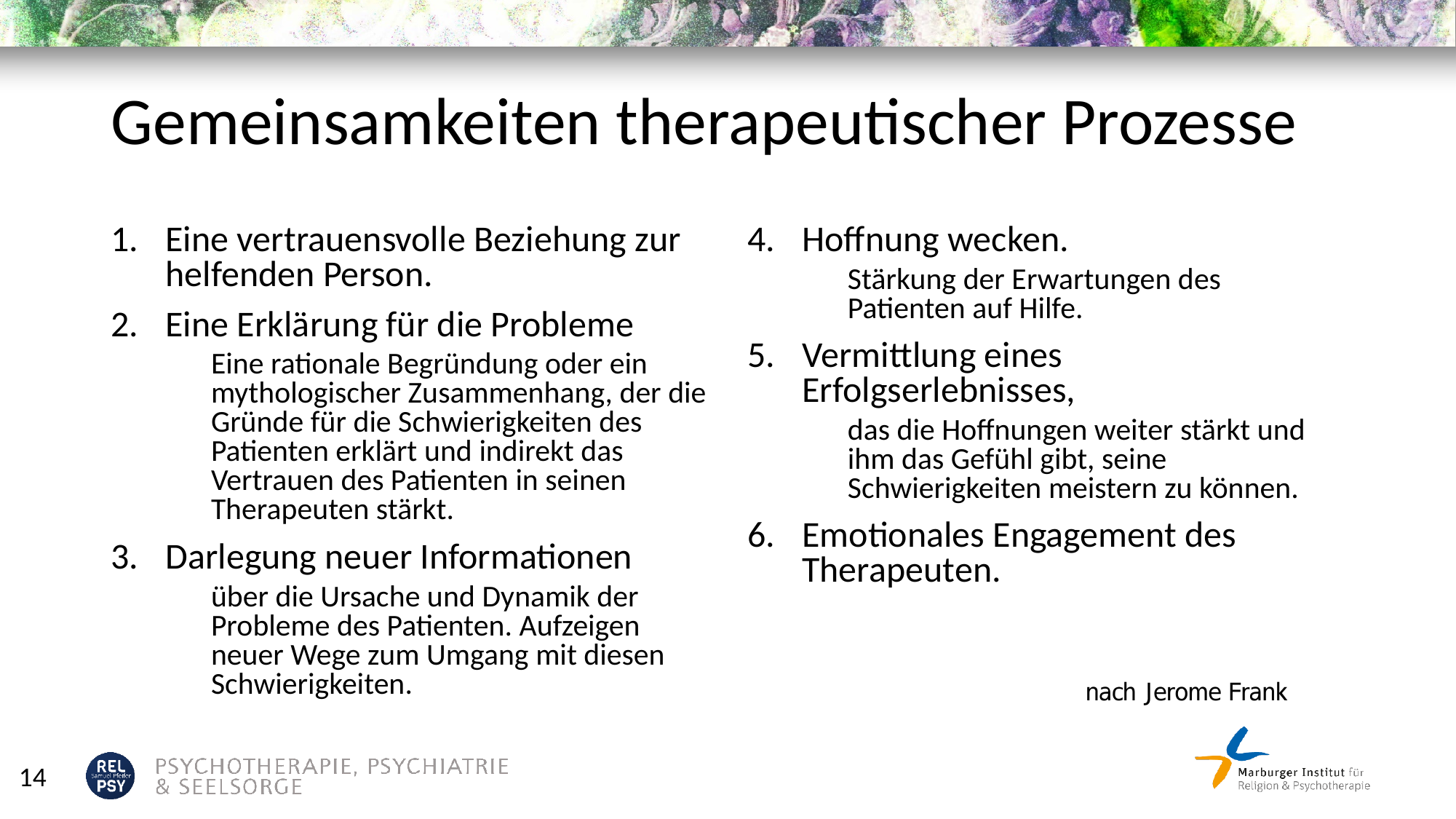

# Gemeinsamkeiten therapeutischer Prozesse
1. 	Eine vertrauensvolle Beziehung zur helfenden Person.
Eine Erklärung für die Probleme
	Eine rationale Begründung oder ein mythologischer Zusammenhang, der die Gründe für die Schwierigkeiten des Patienten erklärt und indirekt das Vertrauen des Patienten in seinen Therapeuten stärkt.
Darlegung neuer Informationen
	über die Ursache und Dynamik der Probleme des Patienten. Aufzeigen neuer Wege zum Umgang mit diesen Schwierigkeiten.
Hoffnung wecken.
	Stärkung der Erwartungen des Patienten auf Hilfe.
Vermittlung eines Erfolgserlebnisses,
	das die Hoffnungen weiter stärkt und ihm das Gefühl gibt, seine Schwierigkeiten meistern zu können.
6. 	Emotionales Engagement des Therapeuten.

nach Jerome Frank
14